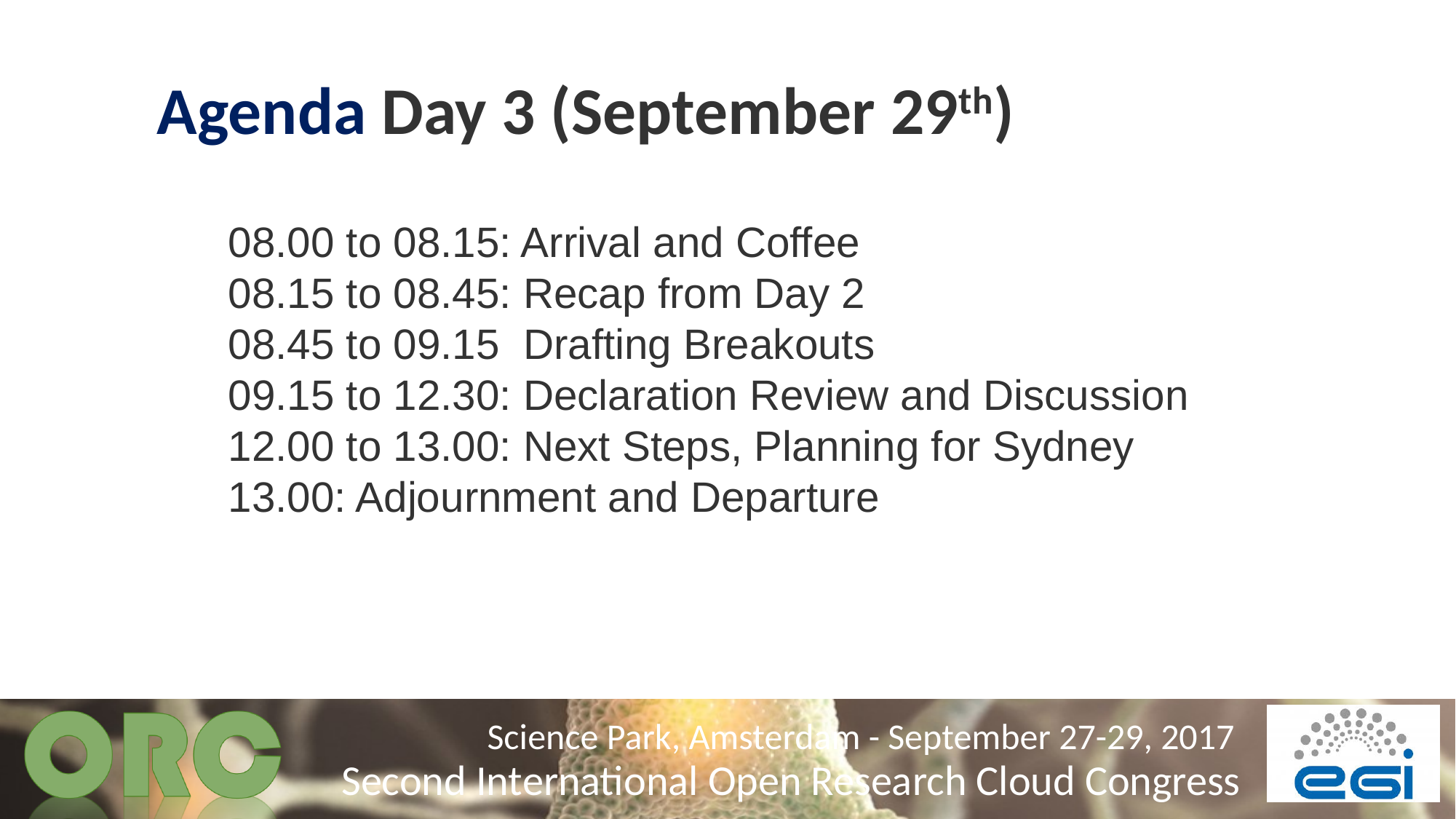

# Agenda Day 3 (September 29th)
08.00 to 08.15: Arrival and Coffee
08.15 to 08.45: Recap from Day 2
08.45 to 09.15  Drafting Breakouts
09.15 to 12.30: Declaration Review and Discussion
12.00 to 13.00: Next Steps, Planning for Sydney
13.00: Adjournment and Departure